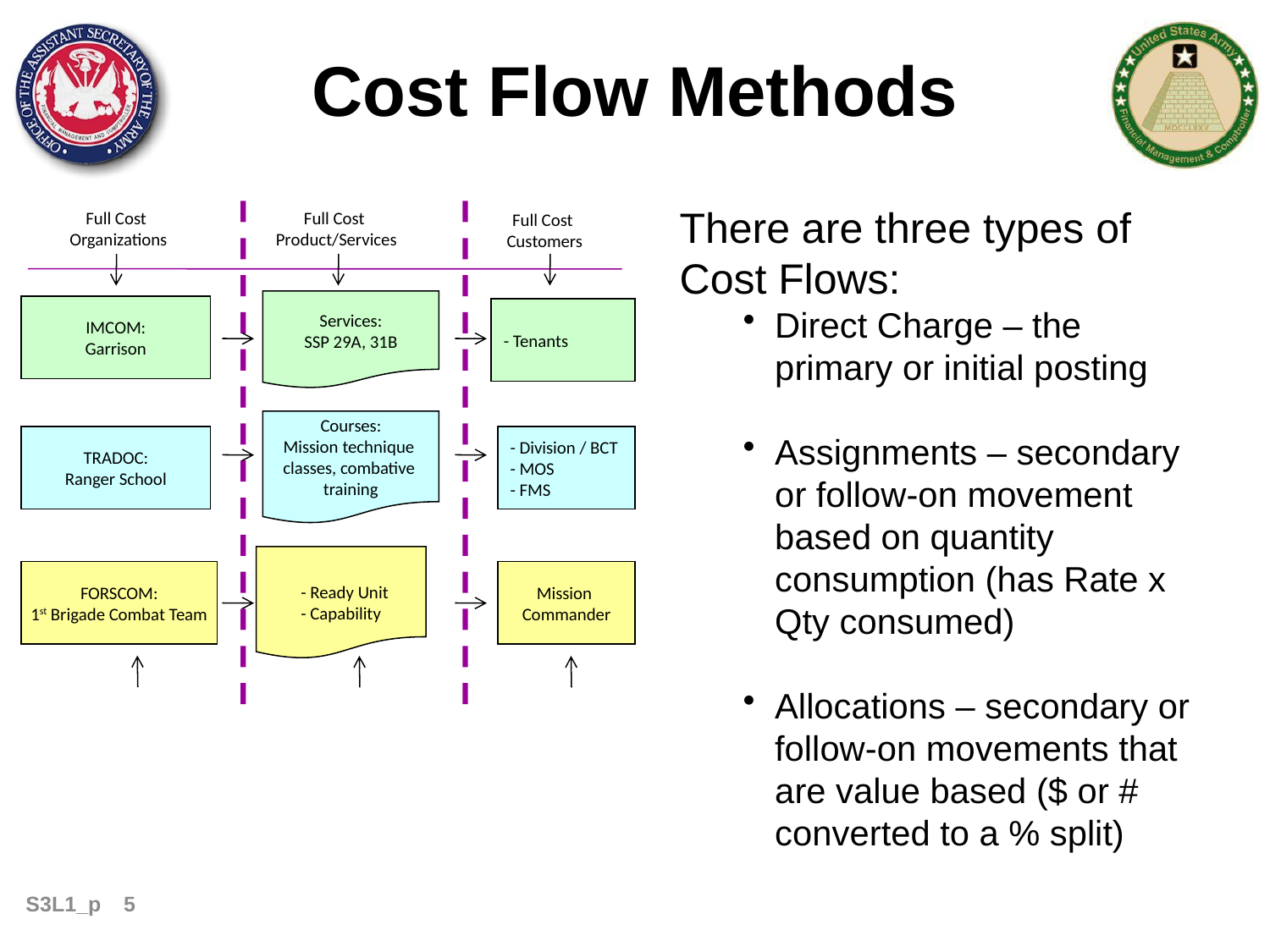

Cost Flow Methods
Full Cost
Organizations

Full Cost
Product/Services

Full Cost
Customers

There are three types of Cost Flows:
Direct Charge – the primary or initial posting

Assignments – secondary or follow-on movement based on quantity consumption (has Rate x Qty consumed)

Allocations – secondary or follow-on movements that are value based ($ or # converted to a % split)

Services:
SSP 29A, 31B
IMCOM:
Garrison
- Tenants
Courses:
Mission technique
classes, combative
training
TRADOC:
Ranger School
- Division / BCT
- MOS
- FMS

        - Ready Unit
        - Capability
FORSCOM:
1st Brigade Combat Team
Mission
Commander
5
S3L1_p
	5